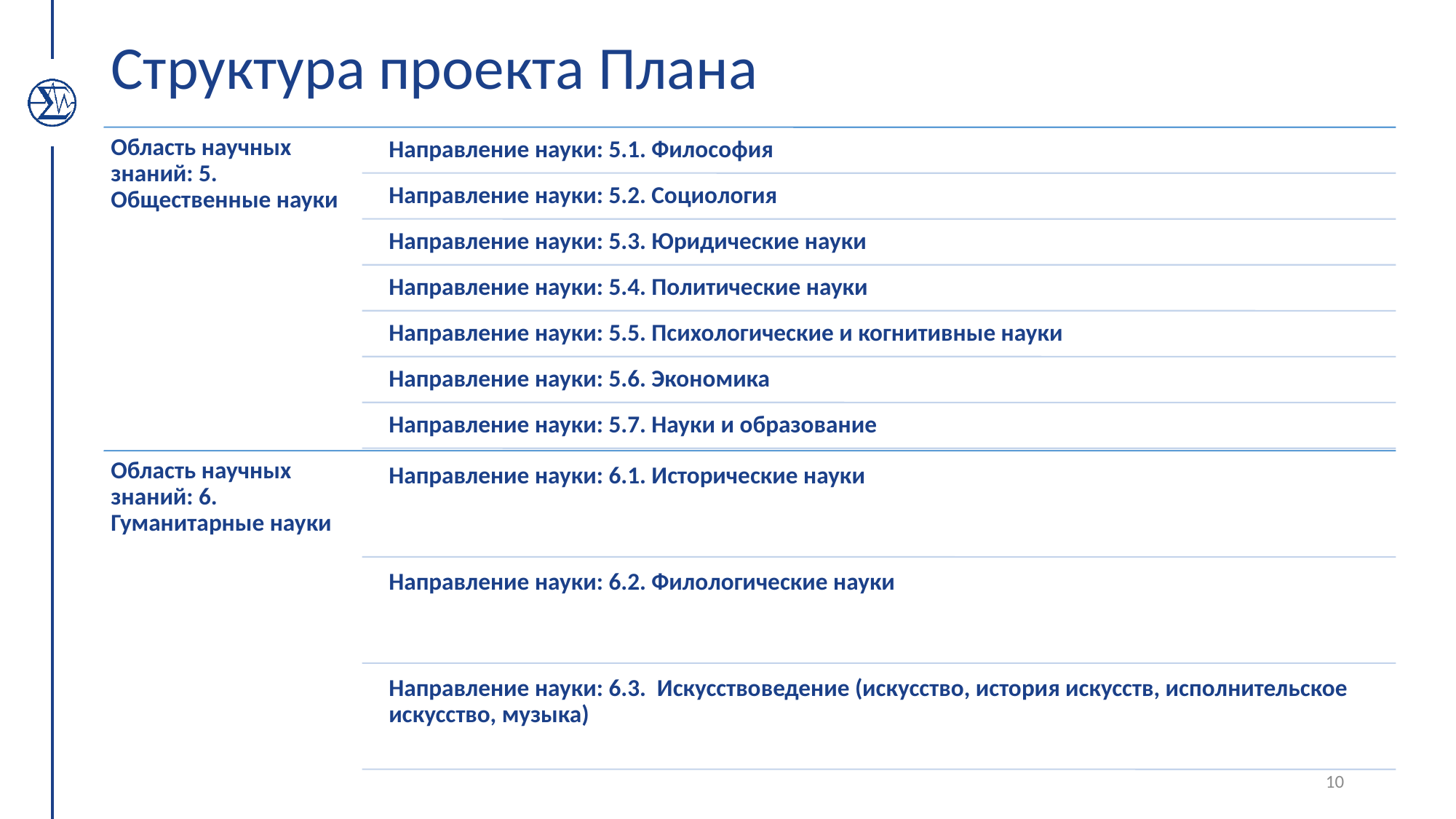

# Структура проекта Плана
Область научных знаний: 5. Общественные науки
Направление науки: 5.1. Философия
Направление науки: 5.2. Социология
Направление науки: 5.3. Юридические науки
Направление науки: 5.4. Политические науки
Направление науки: 5.5. Психологические и когнитивные науки
Направление науки: 5.6. Экономика
Направление науки: 5.7. Науки и образование
Область научных знаний: 6. Гуманитарные науки
Направление науки: 6.1. Исторические науки
Направление науки: 6.2. Филологические науки
Направление науки: 6.3.  Искусствоведение (искусство, история искусств, исполнительское искусство, музыка)
10